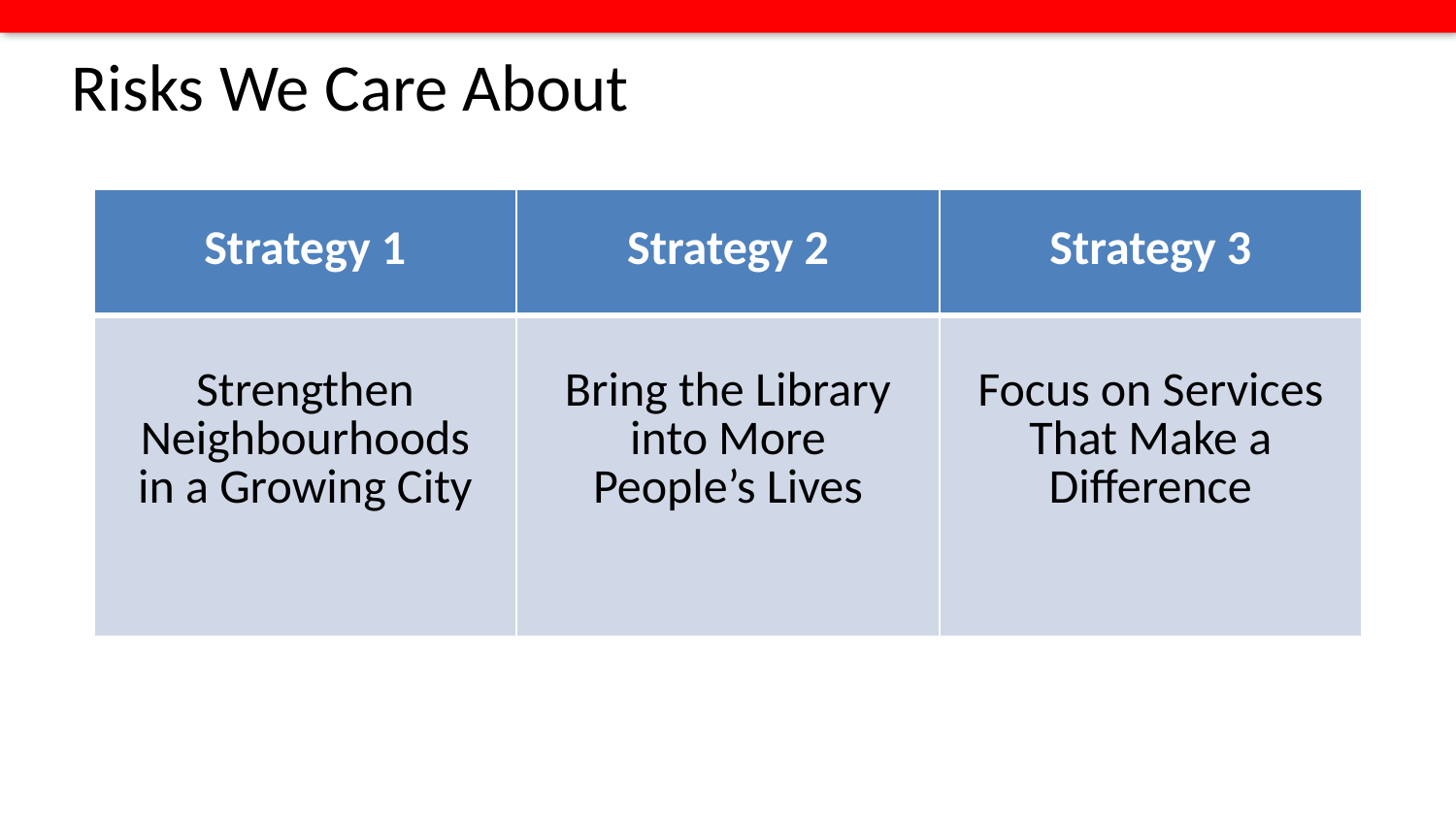

# Risks We Care About
| Strategy 1 | Strategy 2 | Strategy 3 |
| --- | --- | --- |
| Strengthen Neighbourhoods in a Growing City | Bring the Library into More People’s Lives | Focus on Services That Make a Difference |